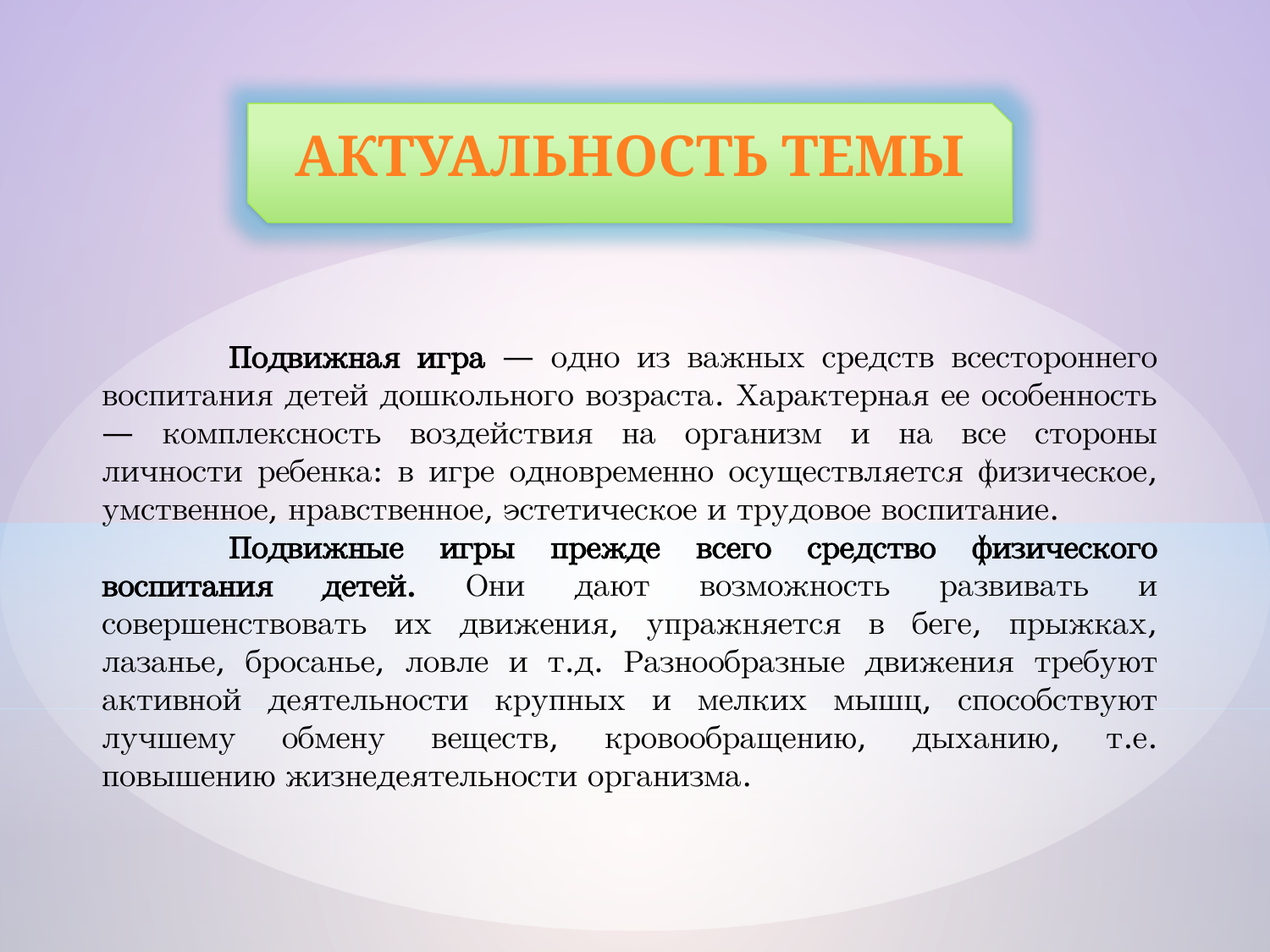

АКТУАЛЬНОСТЬ ТЕМЫ
	Подвижная игра — одно из важных средств всестороннего воспитания детей дошкольного возраста. Характерная ее особенность — комплексность воздействия на организм и на все стороны личности ребенка: в игре одновременно осуществляется физическое, умственное, нравственное, эстетическое и трудовое воспитание.
	Подвижные игры прежде всего средство физического воспитания детей. Они дают возможность развивать и совершенствовать их движения, упражняется в беге, прыжках, лазанье, бросанье, ловле и т.д. Разнообразные движения требуют активной деятельности крупных и мелких мышц, способствуют лучшему обмену веществ, кровообращению, дыханию, т.е. повышению жизнедеятельности организма.